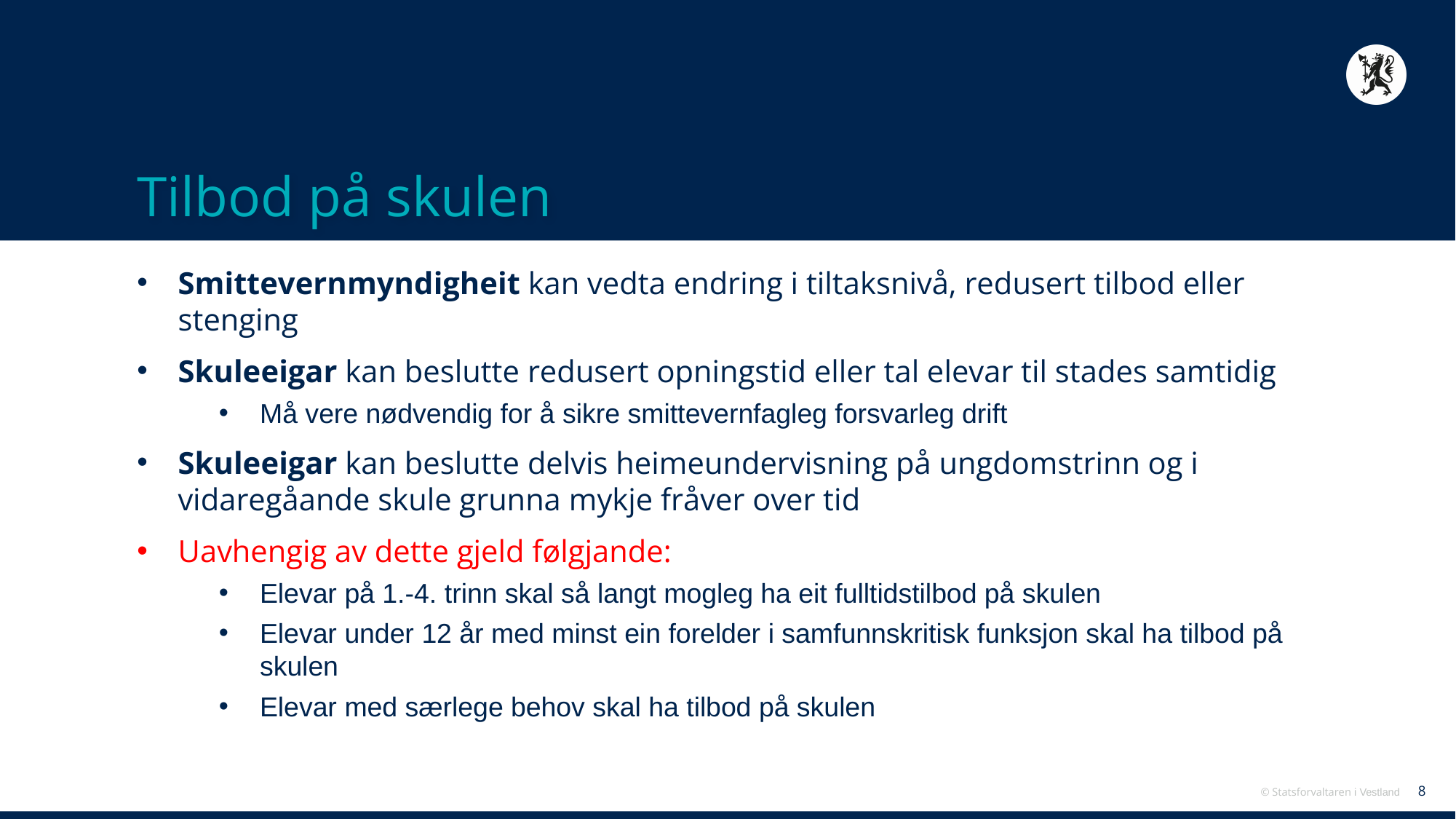

# Tilbod på skulen
Smittevernmyndigheit kan vedta endring i tiltaksnivå, redusert tilbod eller stenging
Skuleeigar kan beslutte redusert opningstid eller tal elevar til stades samtidig
Må vere nødvendig for å sikre smittevernfagleg forsvarleg drift
Skuleeigar kan beslutte delvis heimeundervisning på ungdomstrinn og i vidaregåande skule grunna mykje fråver over tid
Uavhengig av dette gjeld følgjande:
Elevar på 1.-4. trinn skal så langt mogleg ha eit fulltidstilbod på skulen
Elevar under 12 år med minst ein forelder i samfunnskritisk funksjon skal ha tilbod på skulen
Elevar med særlege behov skal ha tilbod på skulen